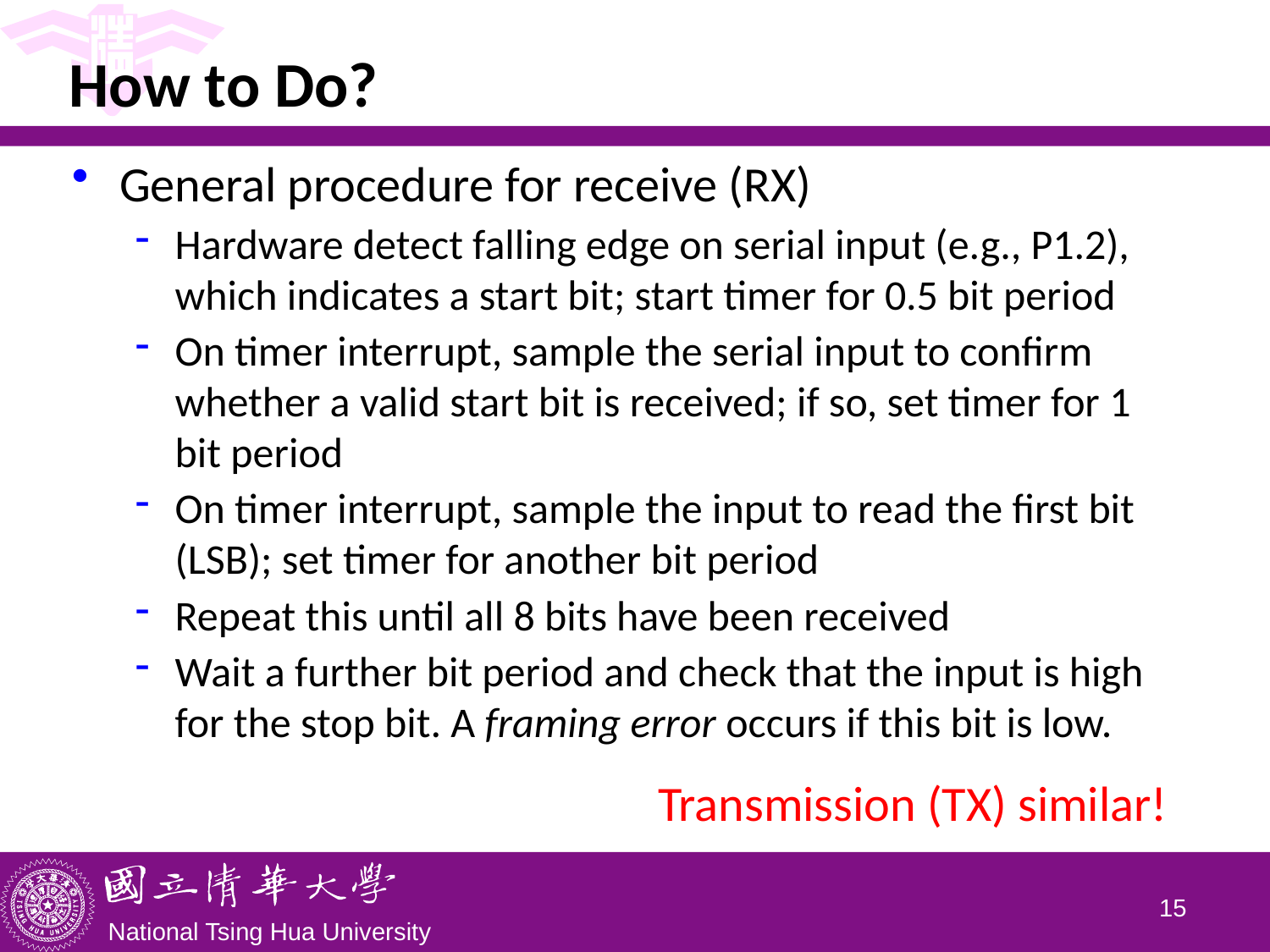

# How to Do?
General procedure for receive (RX)
Hardware detect falling edge on serial input (e.g., P1.2), which indicates a start bit; start timer for 0.5 bit period
On timer interrupt, sample the serial input to confirm whether a valid start bit is received; if so, set timer for 1 bit period
On timer interrupt, sample the input to read the first bit (LSB); set timer for another bit period
Repeat this until all 8 bits have been received
Wait a further bit period and check that the input is high for the stop bit. A framing error occurs if this bit is low.
Transmission (TX) similar!
15